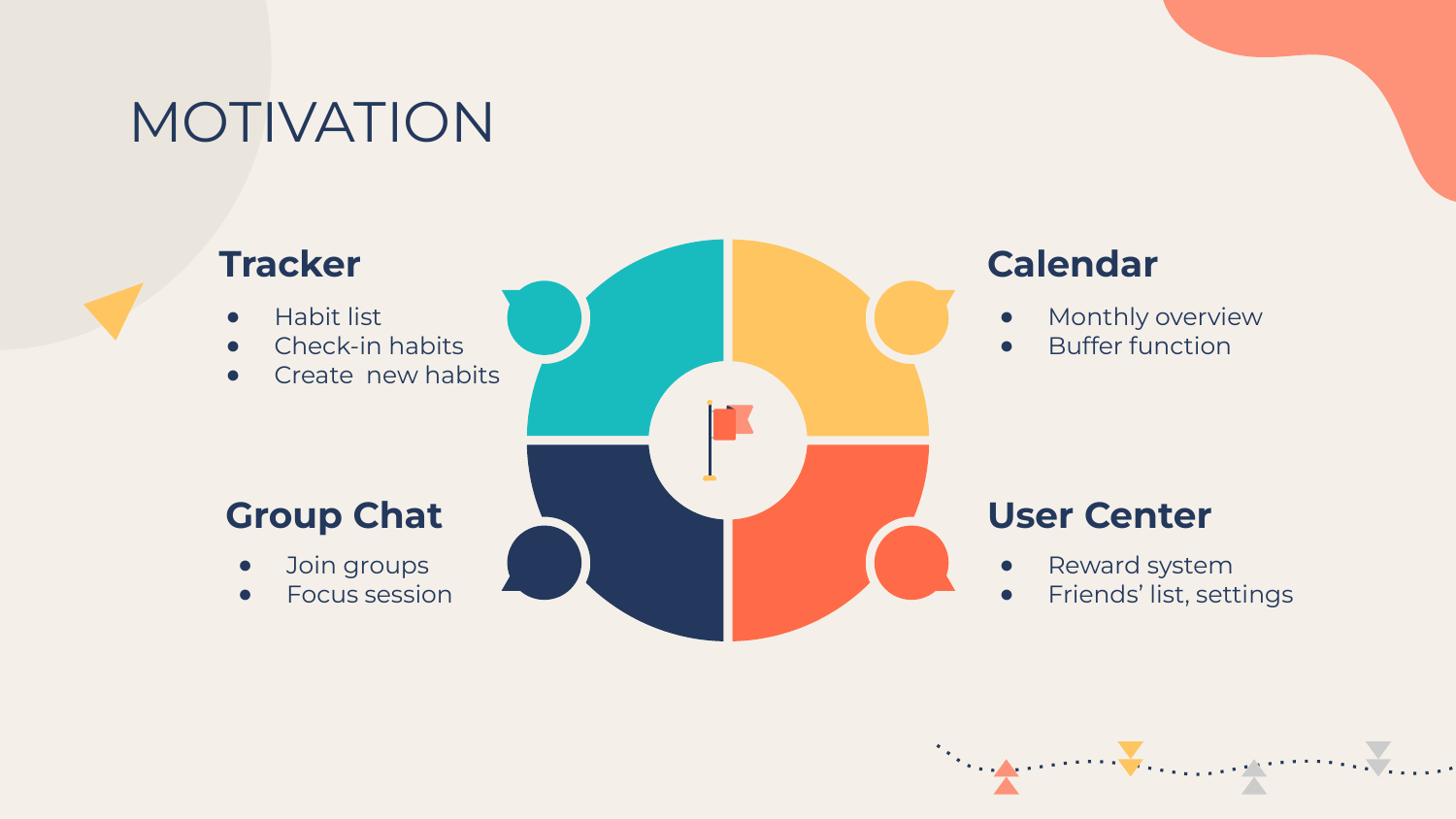

# MOTIVATION
Tracker
Calendar

Habit list
Check-in habits
Create  new habits
Monthly overview
Buffer function

Group Chat
User Center
Join groups
Focus session
Reward system
Friends’ list, settings